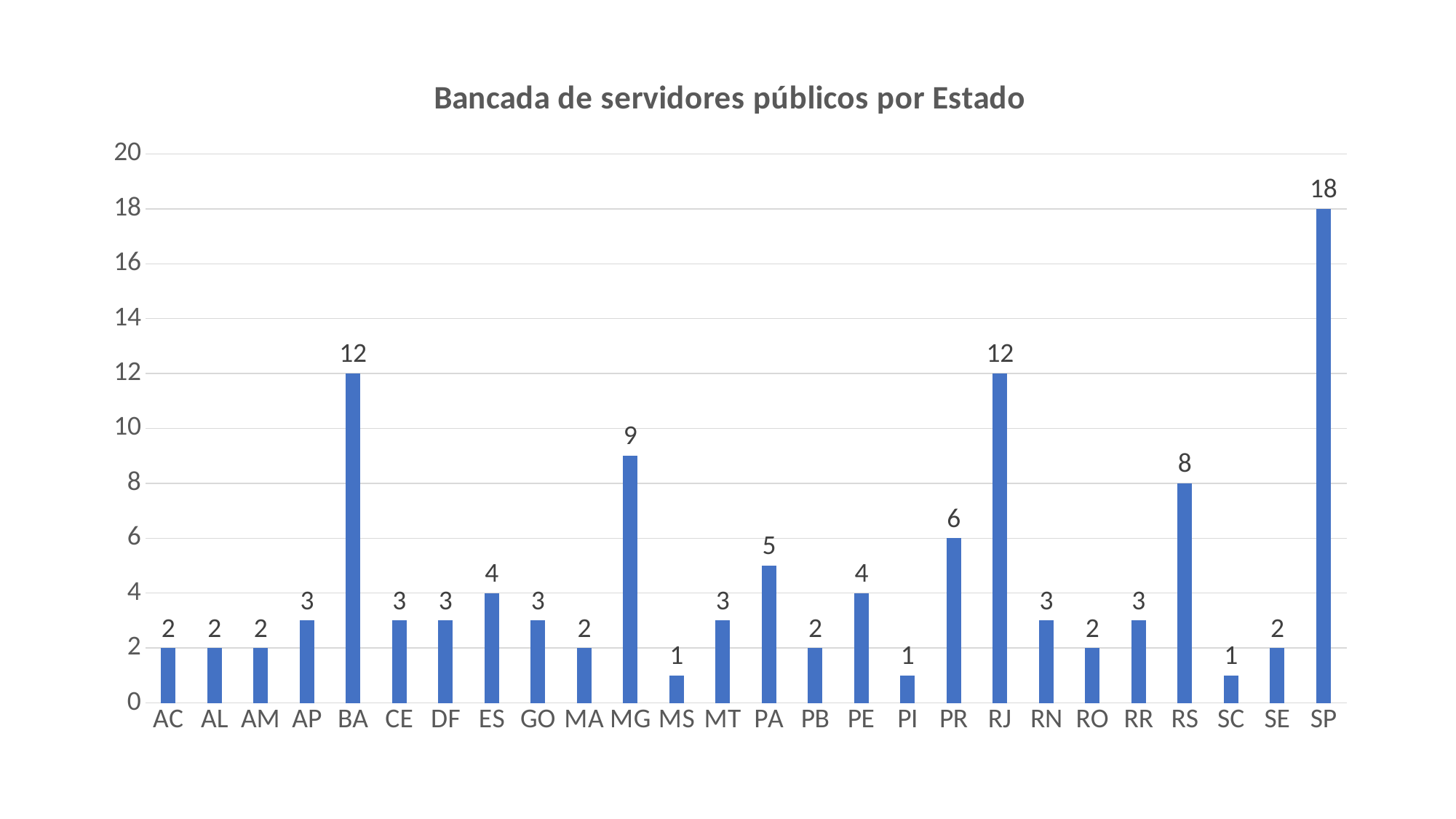

### Chart: Bancada de servidores públicos por Estado

| Category | nº |
|---|---|
| AC | 2.0 |
| AL | 2.0 |
| AM | 2.0 |
| AP | 3.0 |
| BA | 12.0 |
| CE | 3.0 |
| DF | 3.0 |
| ES | 4.0 |
| GO | 3.0 |
| MA | 2.0 |
| MG | 9.0 |
| MS | 1.0 |
| MT | 3.0 |
| PA | 5.0 |
| PB | 2.0 |
| PE | 4.0 |
| PI | 1.0 |
| PR | 6.0 |
| RJ | 12.0 |
| RN | 3.0 |
| RO | 2.0 |
| RR | 3.0 |
| RS | 8.0 |
| SC | 1.0 |
| SE | 2.0 |
| SP | 18.0 |